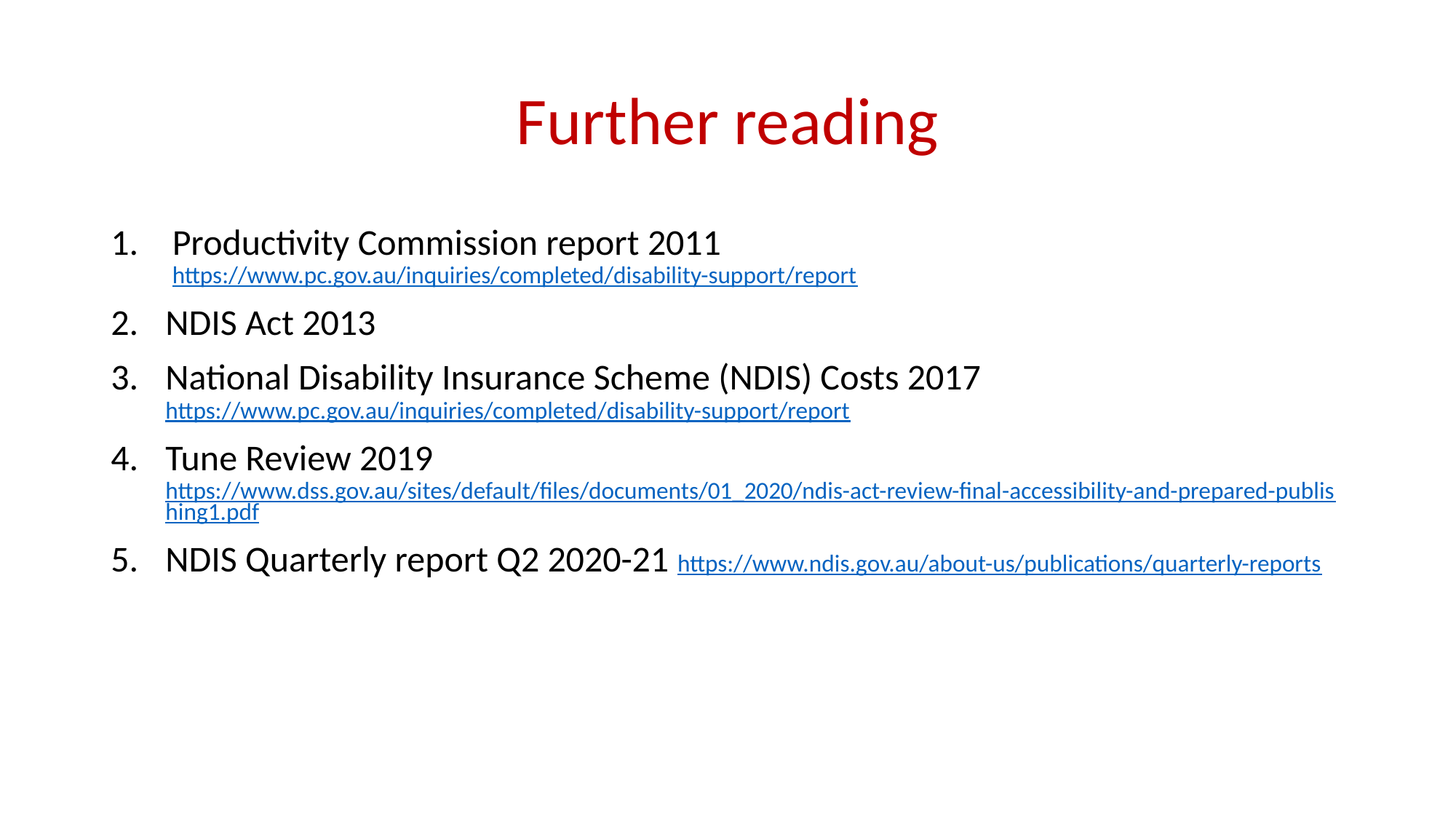

# Further reading
Productivity Commission report 2011 https://www.pc.gov.au/inquiries/completed/disability-support/report
NDIS Act 2013
National Disability Insurance Scheme (NDIS) Costs 2017 https://www.pc.gov.au/inquiries/completed/disability-support/report
Tune Review 2019 https://www.dss.gov.au/sites/default/files/documents/01_2020/ndis-act-review-final-accessibility-and-prepared-publishing1.pdf
NDIS Quarterly report Q2 2020-21 https://www.ndis.gov.au/about-us/publications/quarterly-reports